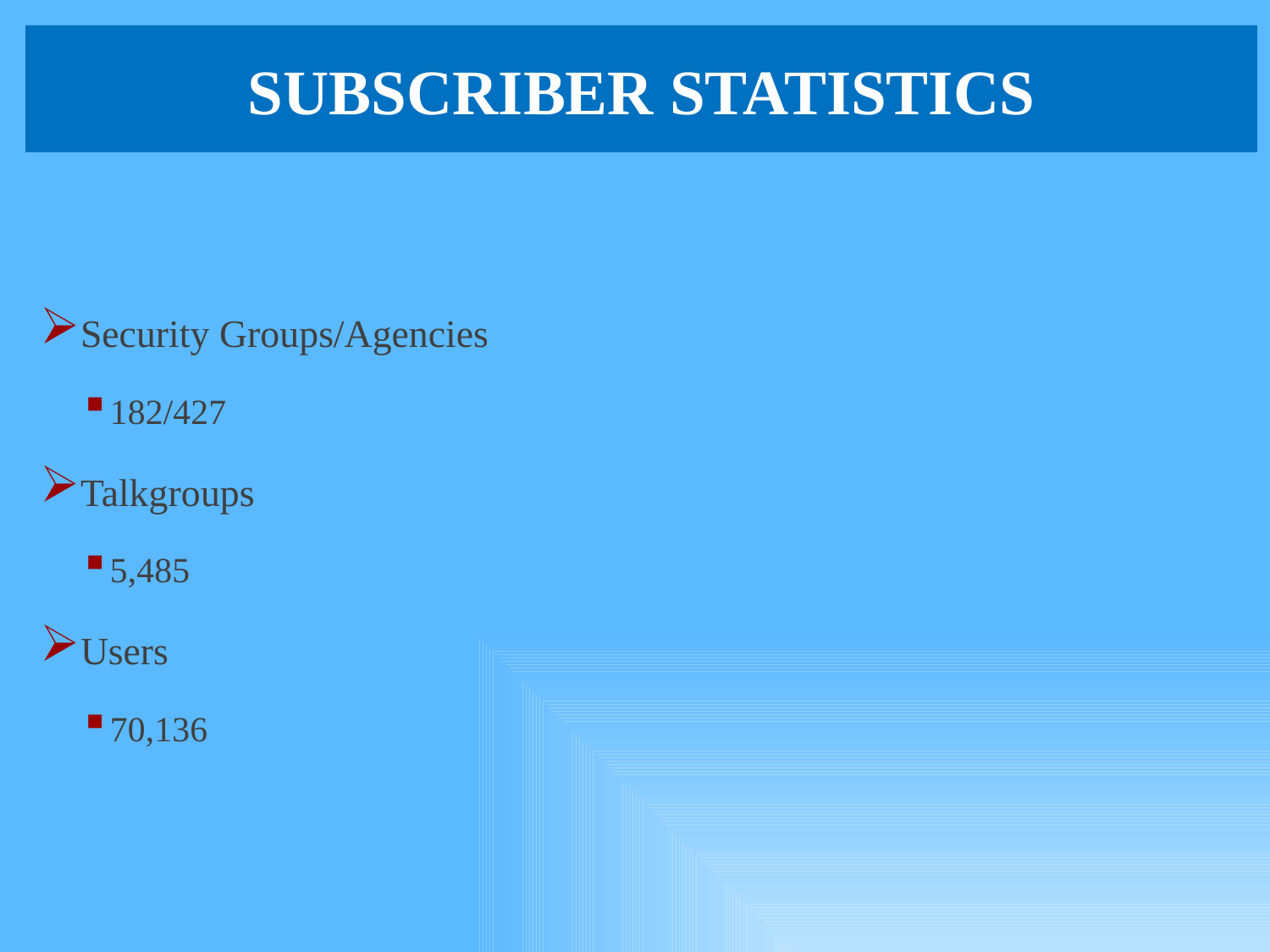

# Subscriber Statistics
Security Groups/Agencies
182/427
Talkgroups
5,485
Users
70,136